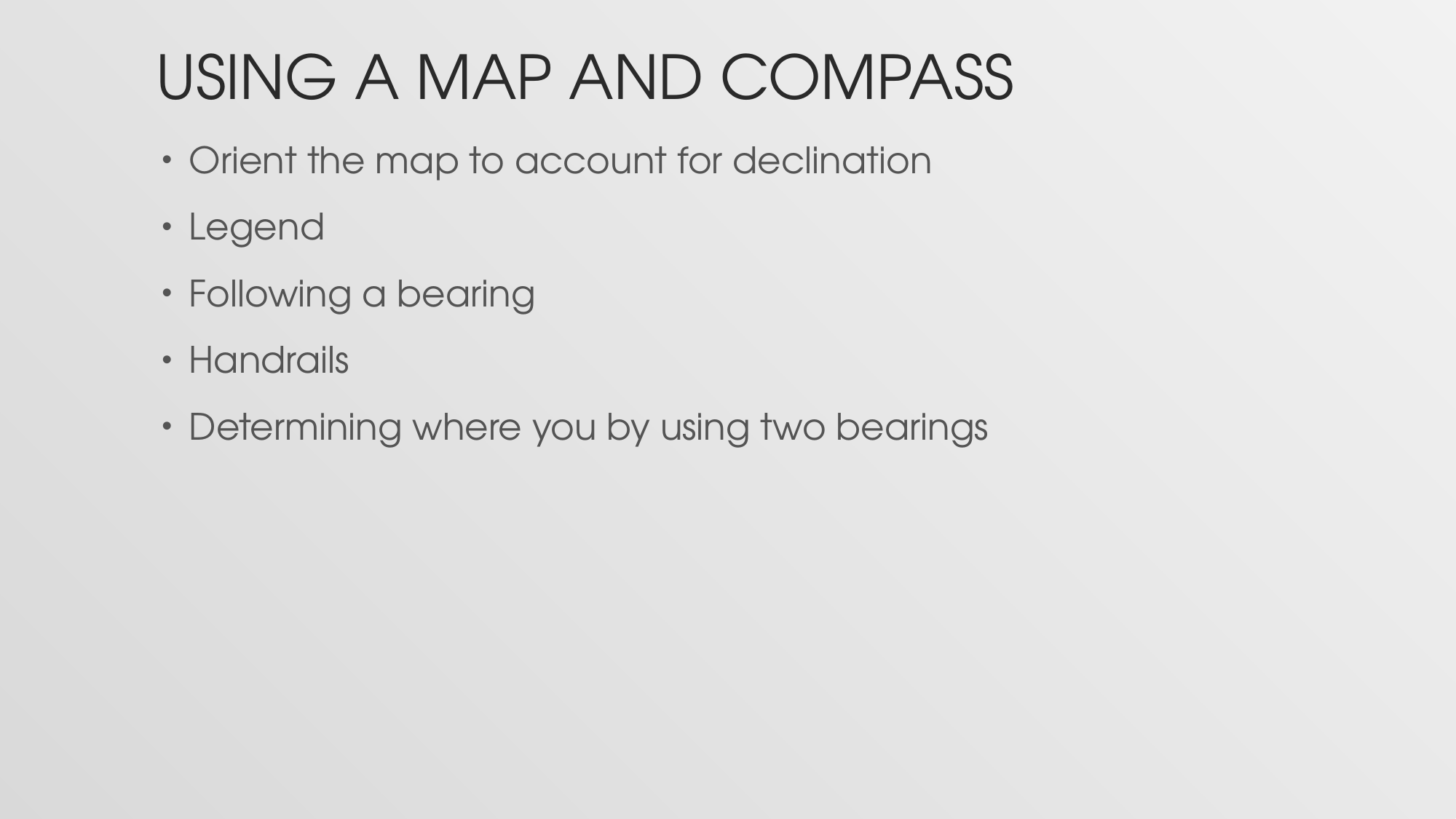

# USING A MAP AND COMPASs
Orient the map to account for declination
Legend
Following a bearing
Handrails
Determining where you by using two bearings